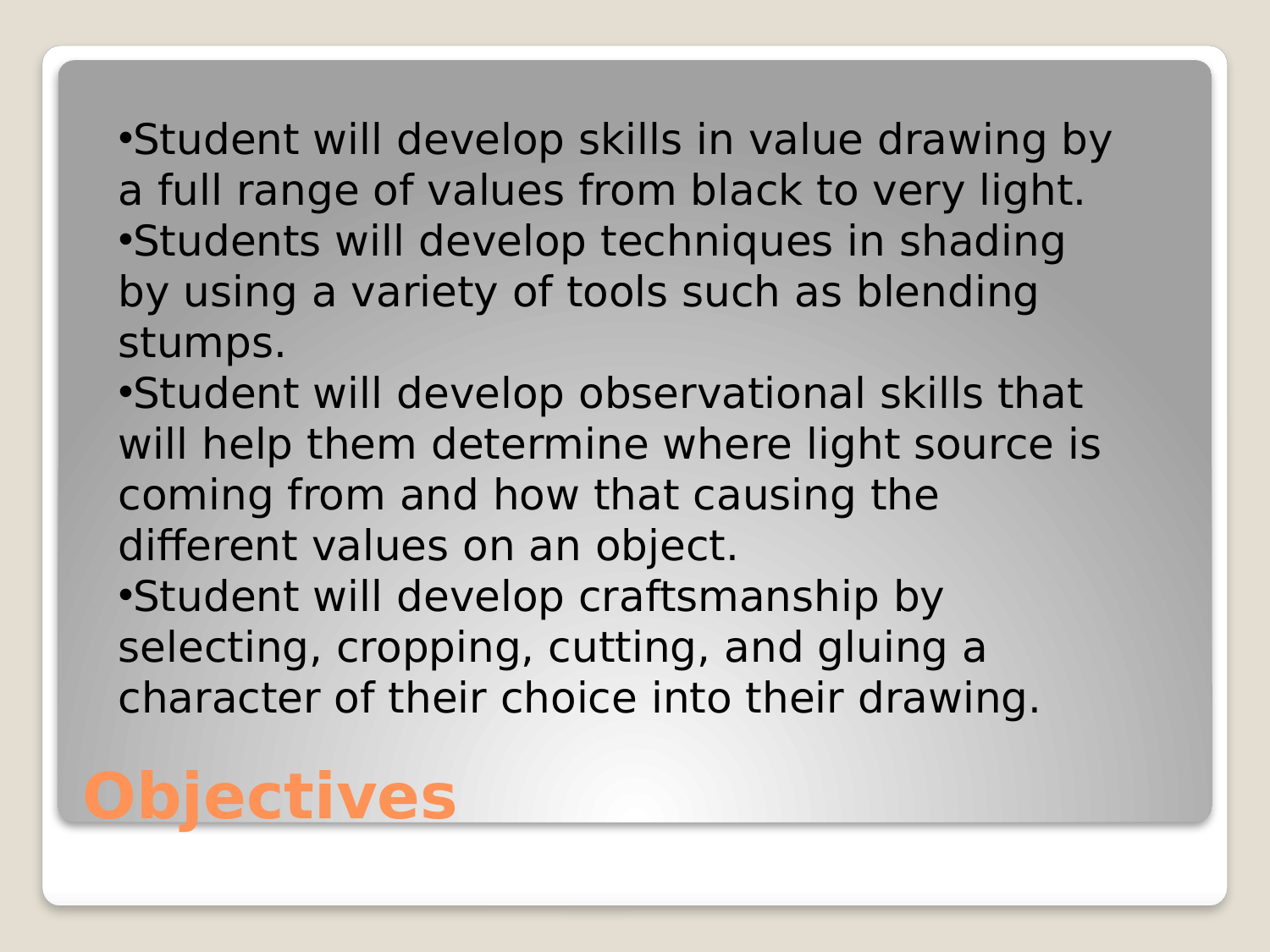

Student will develop skills in value drawing by a full range of values from black to very light.
Students will develop techniques in shading by using a variety of tools such as blending stumps.
Student will develop observational skills that will help them determine where light source is coming from and how that causing the different values on an object.
Student will develop craftsmanship by selecting, cropping, cutting, and gluing a character of their choice into their drawing.

# Objectives